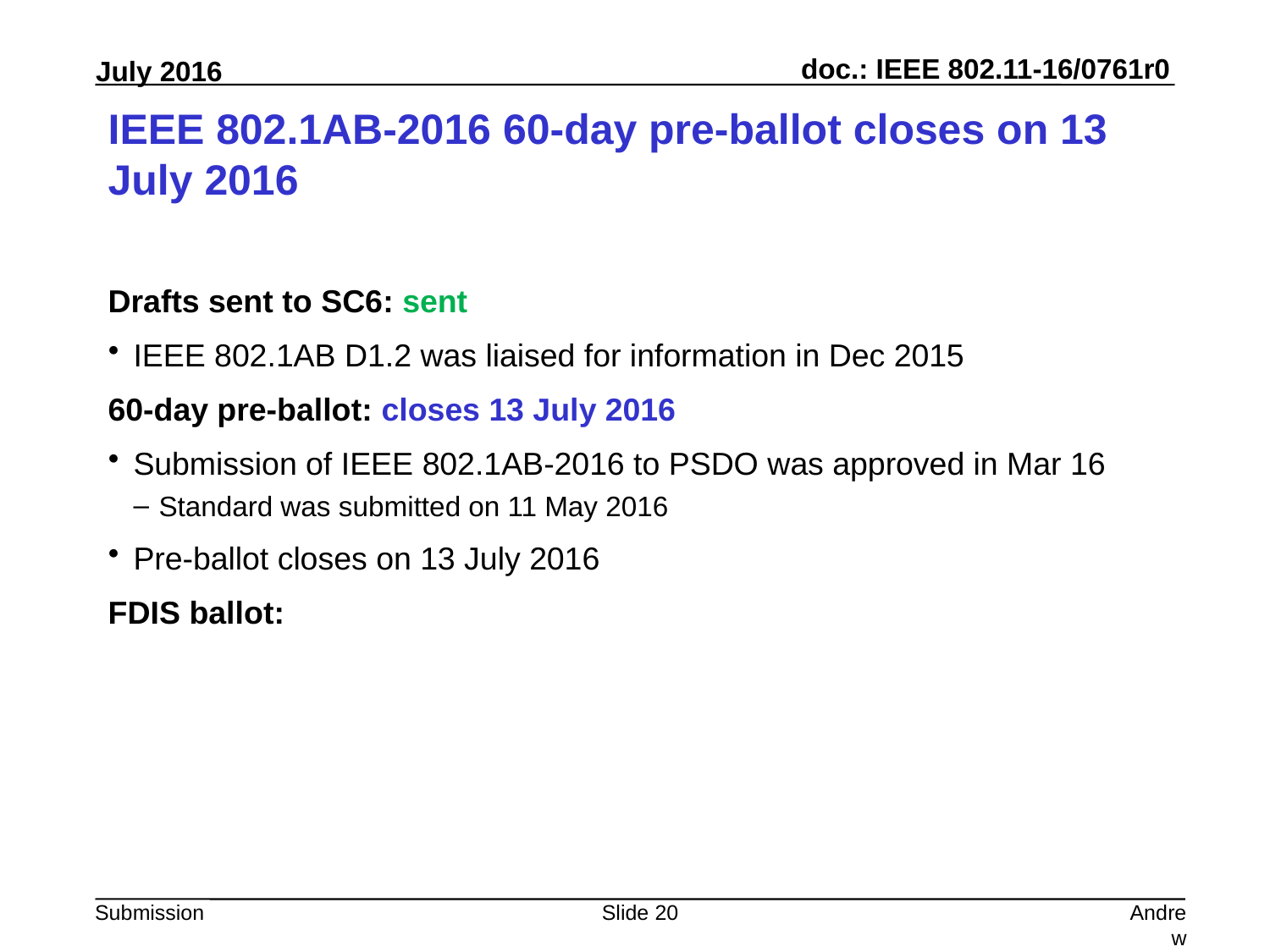

# IEEE 802.1AB-2016 60-day pre-ballot closes on 13 July 2016
Drafts sent to SC6: sent
IEEE 802.1AB D1.2 was liaised for information in Dec 2015
60-day pre-ballot: closes 13 July 2016
Submission of IEEE 802.1AB-2016 to PSDO was approved in Mar 16
Standard was submitted on 11 May 2016
Pre-ballot closes on 13 July 2016
FDIS ballot:

Slide 20
Andrew Myles, Cisco